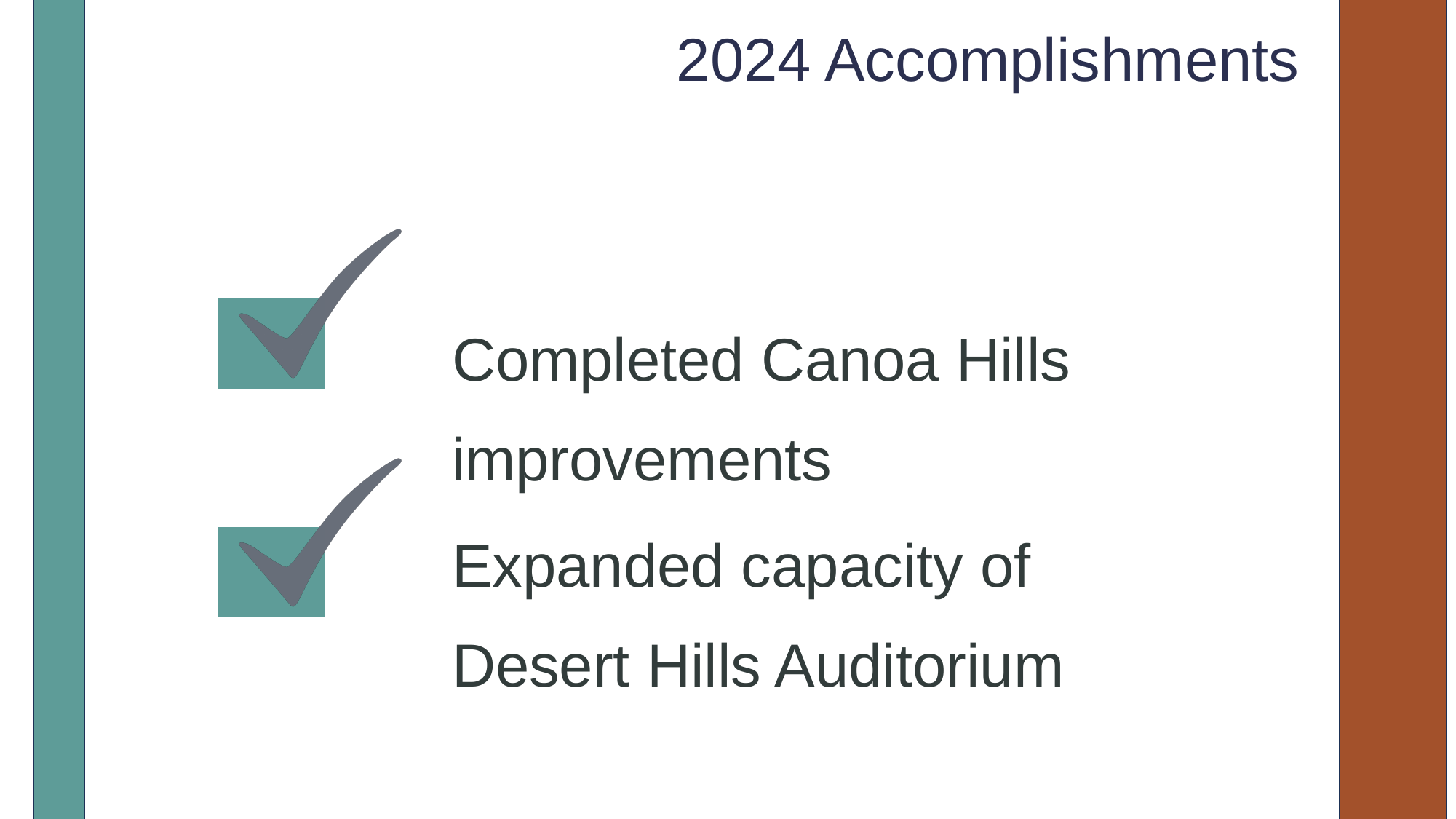

Completed Canoa Hills improvements

Expanded capacity of Desert Hills Auditorium